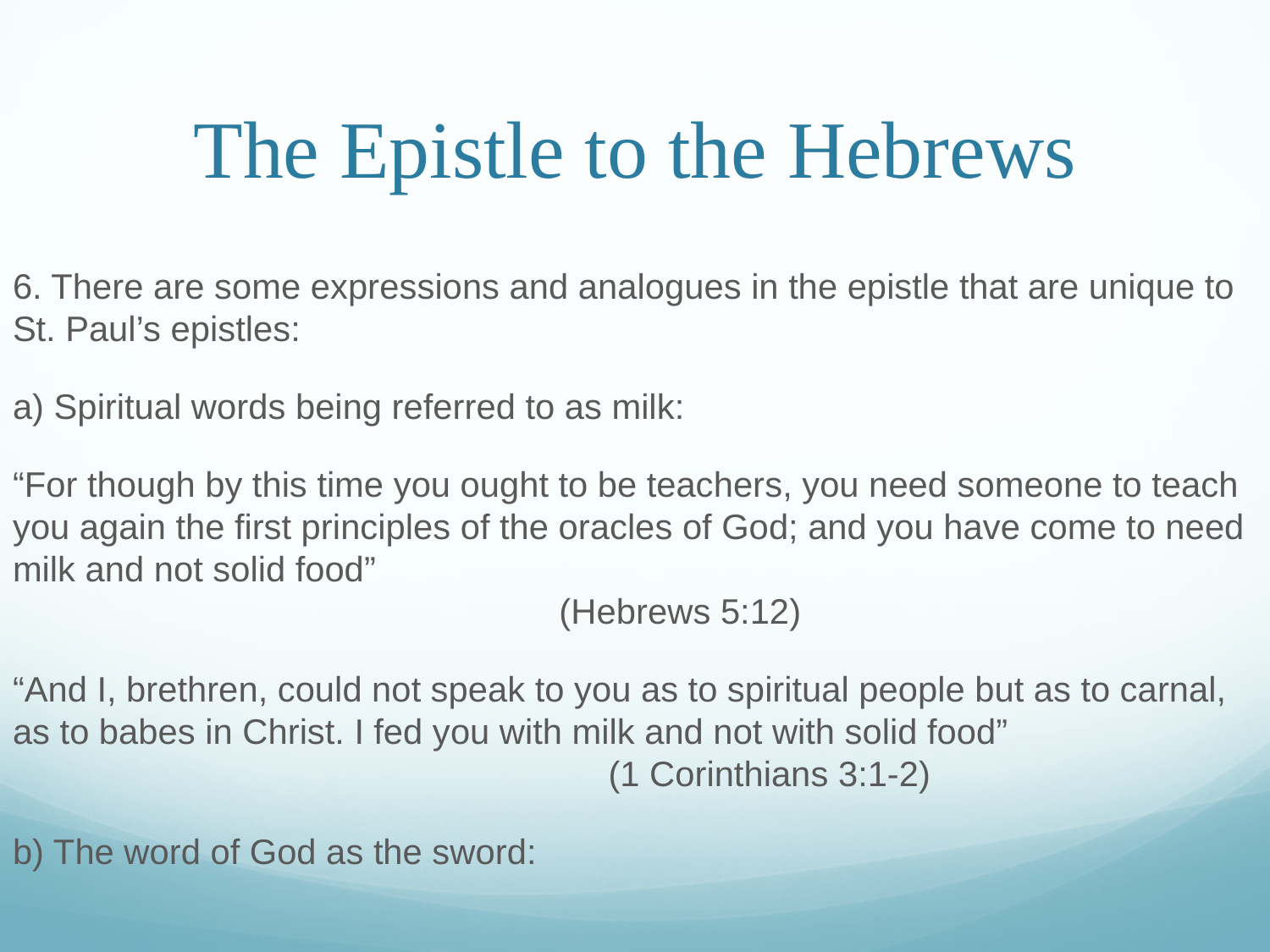

# The Epistle to the Hebrews
6. There are some expressions and analogues in the epistle that are unique to St. Paul’s epistles:
a) Spiritual words being referred to as milk:
“For though by this time you ought to be teachers, you need someone to teach you again the first principles of the oracles of God; and you have come to need milk and not solid food”										                 (Hebrews 5:12)
“And I, brethren, could not speak to you as to spiritual people but as to carnal, as to babes in Christ. I fed you with milk and not with solid food”						         (1 Corinthians 3:1-2)
b) The word of God as the sword: